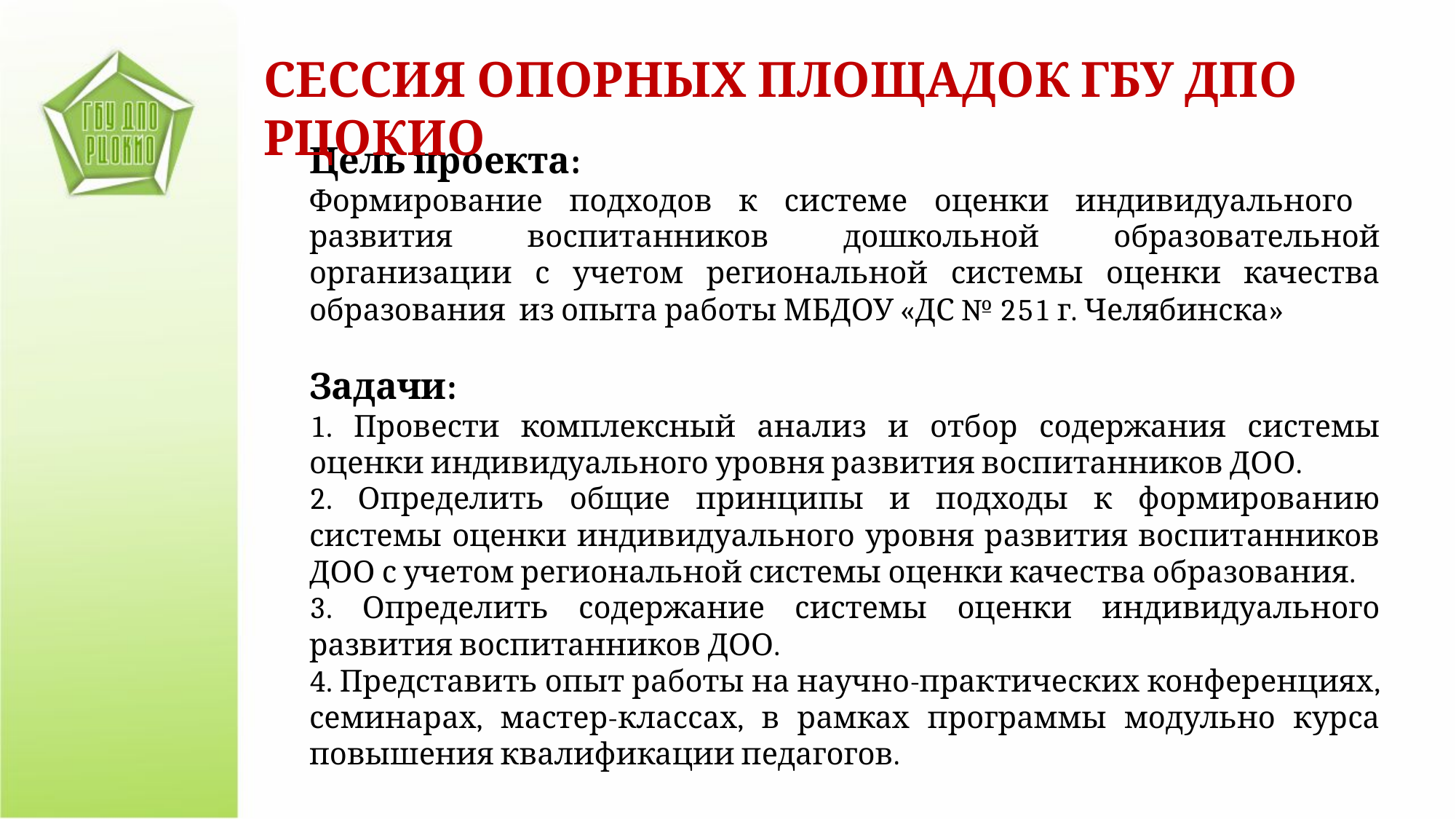

СЕССИЯ ОПОРНЫХ ПЛОЩАДОК ГБУ ДПО РЦОКИО
Цель проекта:
Формирование подходов к системе оценки индивидуального  развития воспитанников дошкольной образовательной организации с учетом региональной системы оценки качества образования  из опыта работы МБДОУ «ДС № 251 г. Челябинска»

Задачи:
1. Провести комплексный анализ и отбор содержания системы оценки индивидуального уровня развития воспитанников ДОО.
2. Определить общие принципы и подходы к формированию системы оценки индивидуального уровня развития воспитанников ДОО с учетом региональной системы оценки качества образования.
3. Определить содержание системы оценки индивидуального развития воспитанников ДОО.
4. Представить опыт работы на научно-практических конференциях, семинарах, мастер-классах, в рамках программы модульно курса повышения квалификации педагогов.